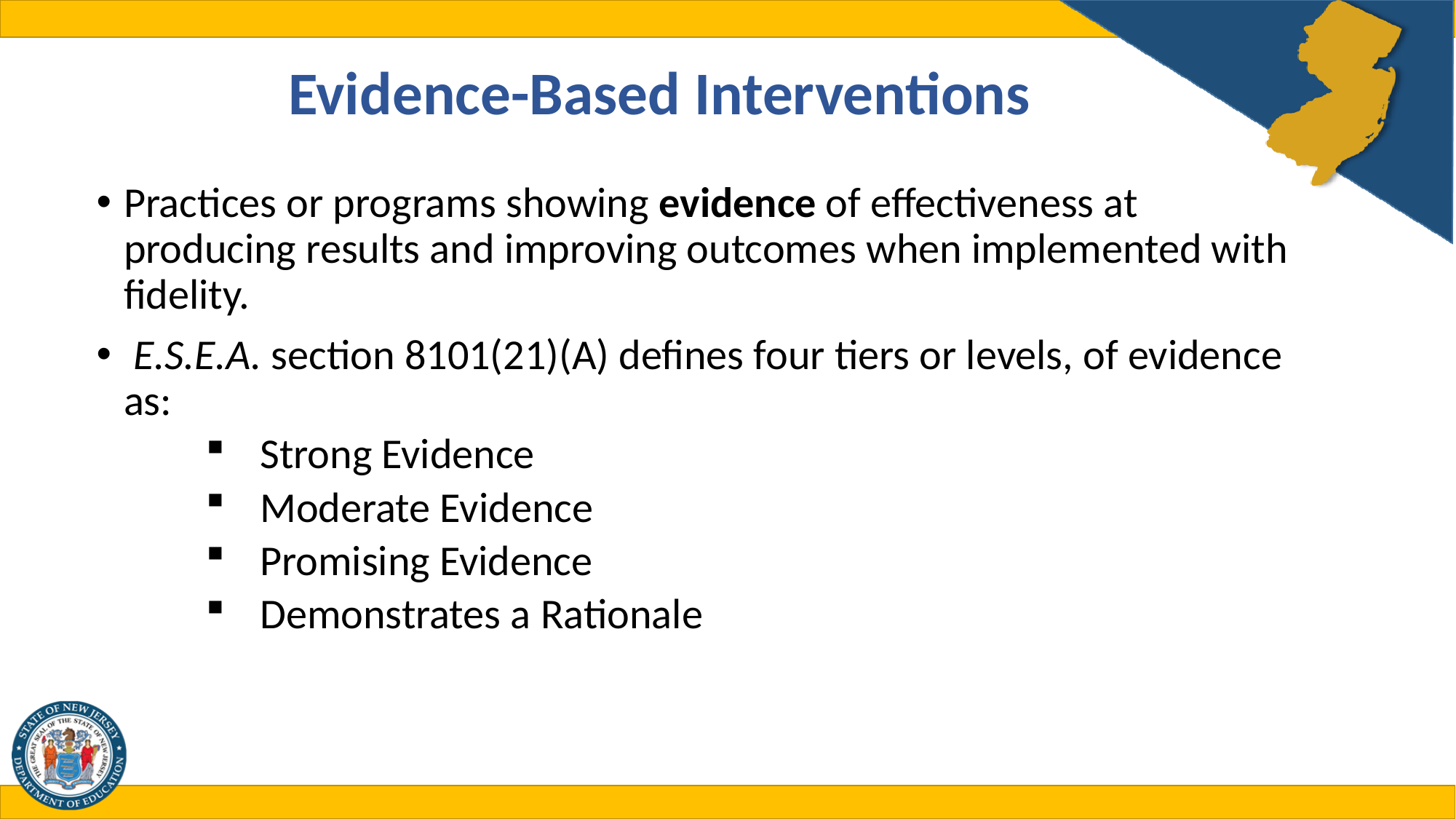

# Evidence-Based Interventions
Practices or programs showing evidence of effectiveness at producing results and improving outcomes when implemented with fidelity.
 E.S.E.A. section 8101(21)(A) defines four tiers or levels, of evidence as:
Strong Evidence
Moderate Evidence
Promising Evidence
Demonstrates a Rationale